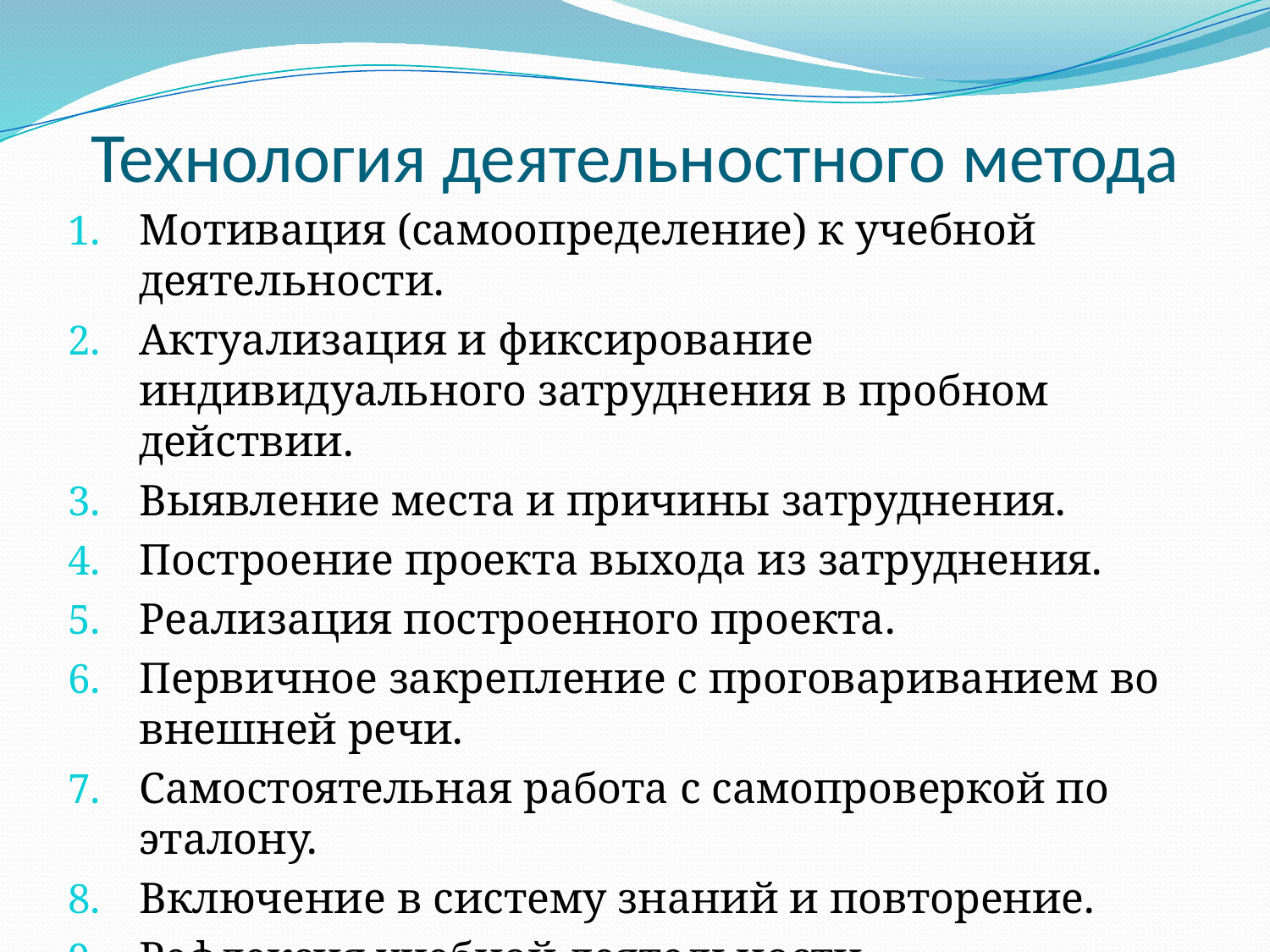

# Технология деятельностного метода
Мотивация (самоопределение) к учебной деятельности.
Актуализация и фиксирование индивидуального затруднения в пробном действии.
Выявление места и причины затруднения.
Построение проекта выхода из затруднения.
Реализация построенного проекта.
Первичное закрепление с проговариванием во внешней речи.
Самостоятельная работа с самопроверкой по эталону.
Включение в систему знаний и повторение.
Рефлексия учебной деятельности.